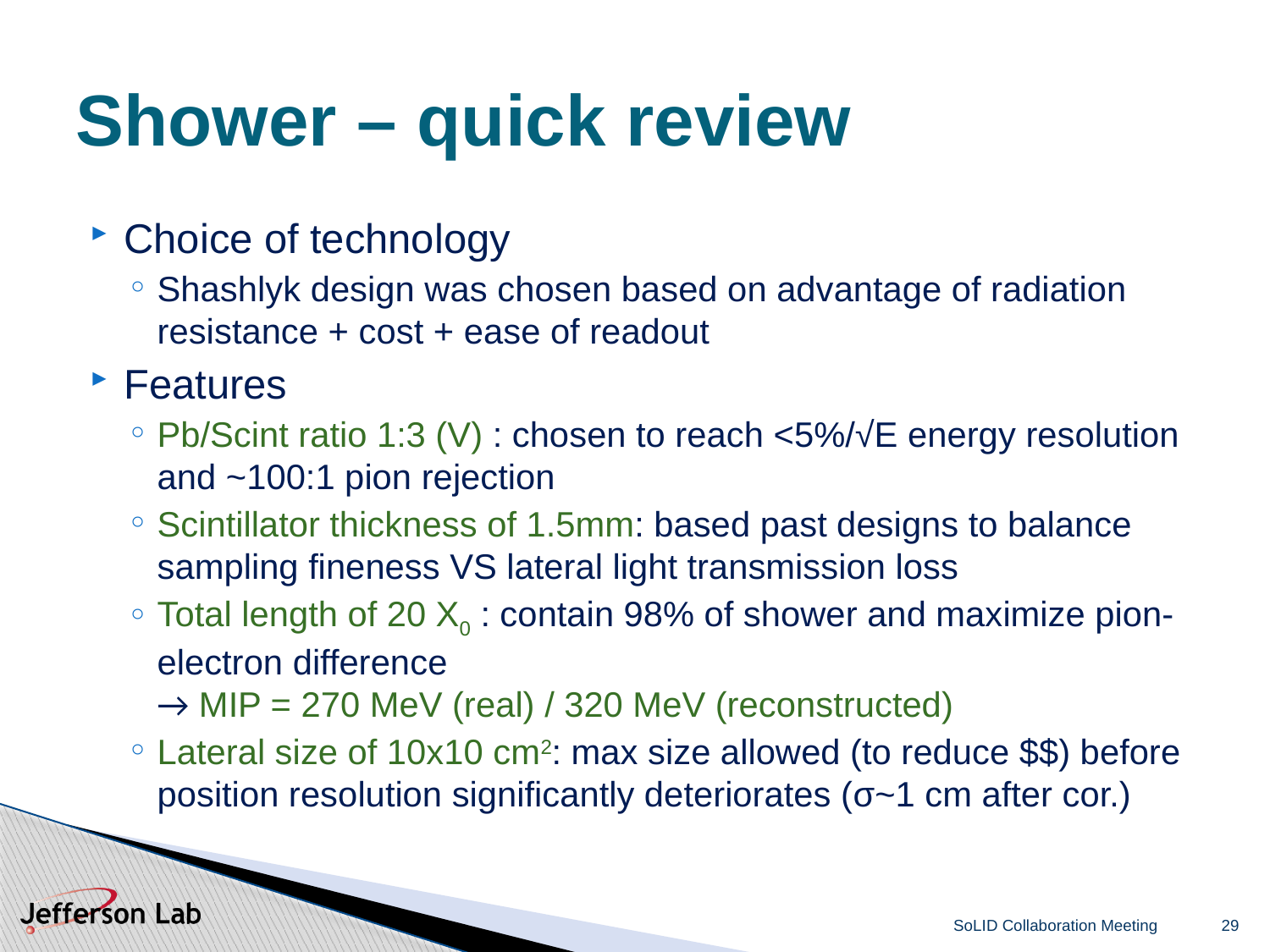

# Shower – quick review
Choice of technology
Shashlyk design was chosen based on advantage of radiation resistance + cost + ease of readout
Features
Pb/Scint ratio 1:3 (V) : chosen to reach <5%/√E energy resolution and ~100:1 pion rejection
Scintillator thickness of 1.5mm: based past designs to balance sampling fineness VS lateral light transmission loss
Total length of 20 X0 : contain 98% of shower and maximize pion-electron difference
→ MIP = 270 MeV (real) / 320 MeV (reconstructed)
Lateral size of 10x10 cm2: max size allowed (to reduce $$) before position resolution significantly deteriorates (σ~1 cm after cor.)
SoLID Collaboration Meeting
29